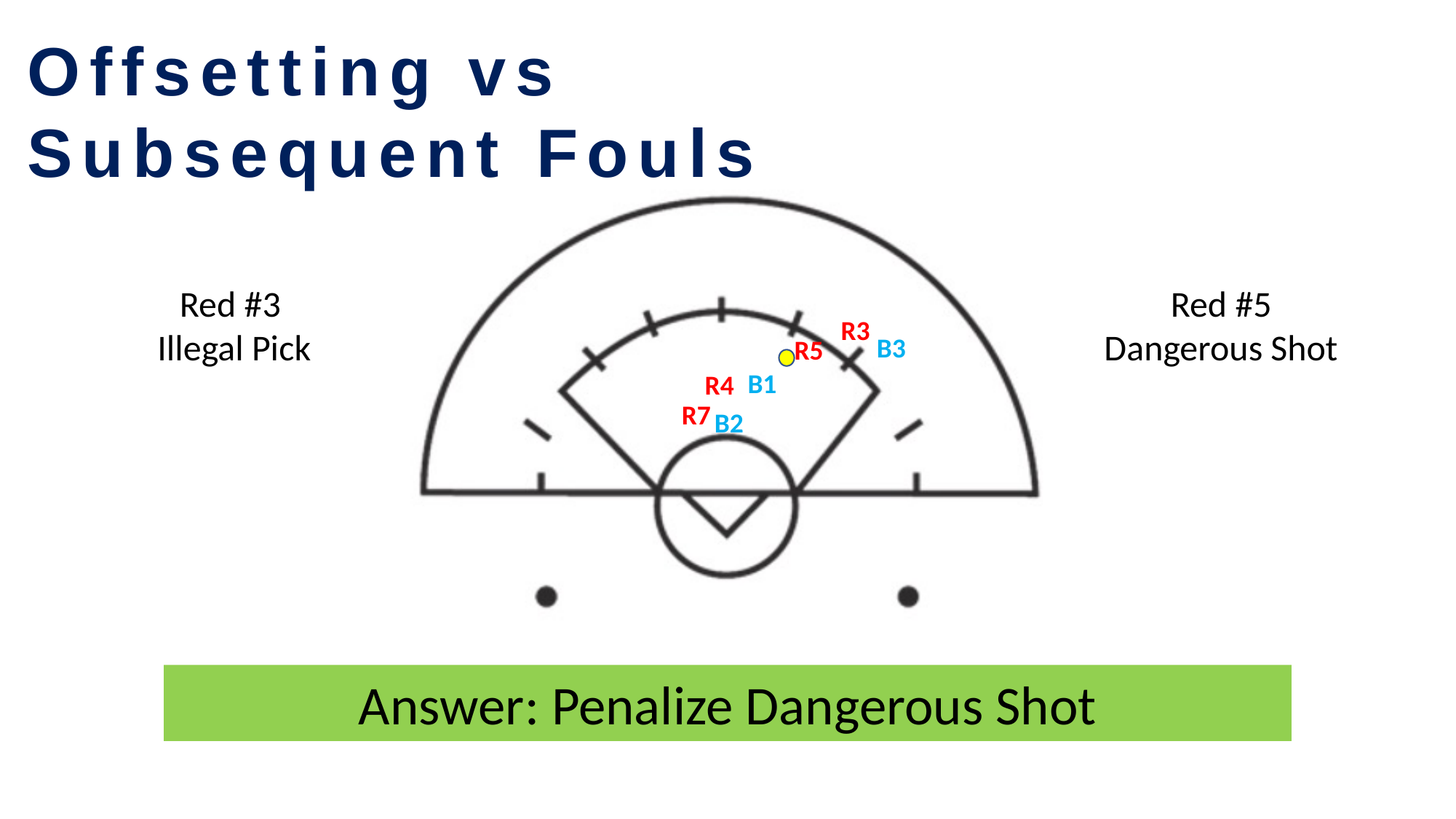

Offsetting vs Subsequent Fouls
Red #3
Illegal Pick
Red #5
Dangerous Shot
R3
B3
R5

B1
R4
R7
B2
Answer: Penalize Dangerous Shot